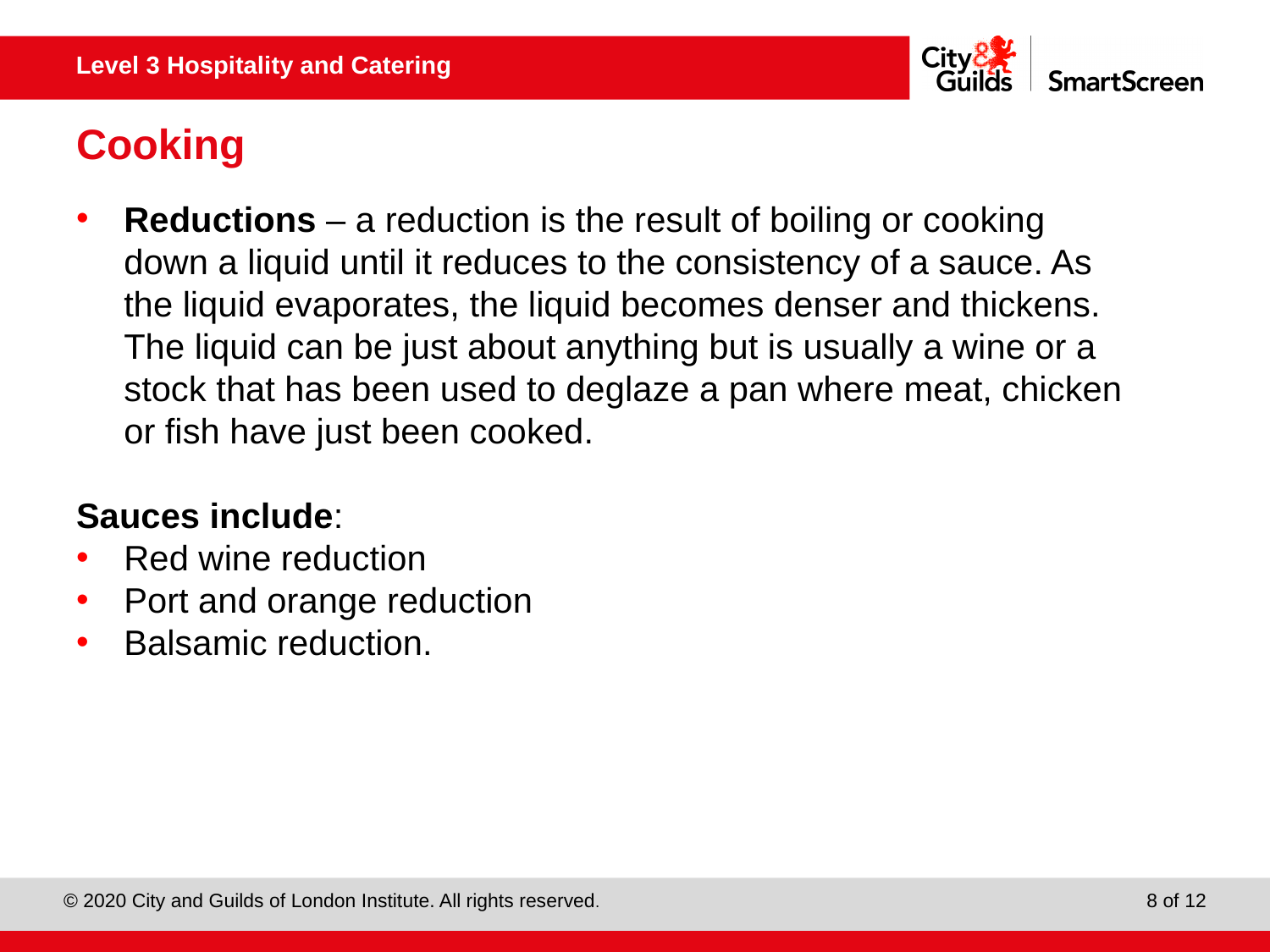

# Cooking
Reductions – a reduction is the result of boiling or cooking down a liquid until it reduces to the consistency of a sauce. As the liquid evaporates, the liquid becomes denser and thickens. The liquid can be just about anything but is usually a wine or a stock that has been used to deglaze a pan where meat, chicken or fish have just been cooked.

Sauces include:
Red wine reduction
Port and orange reduction
Balsamic reduction.